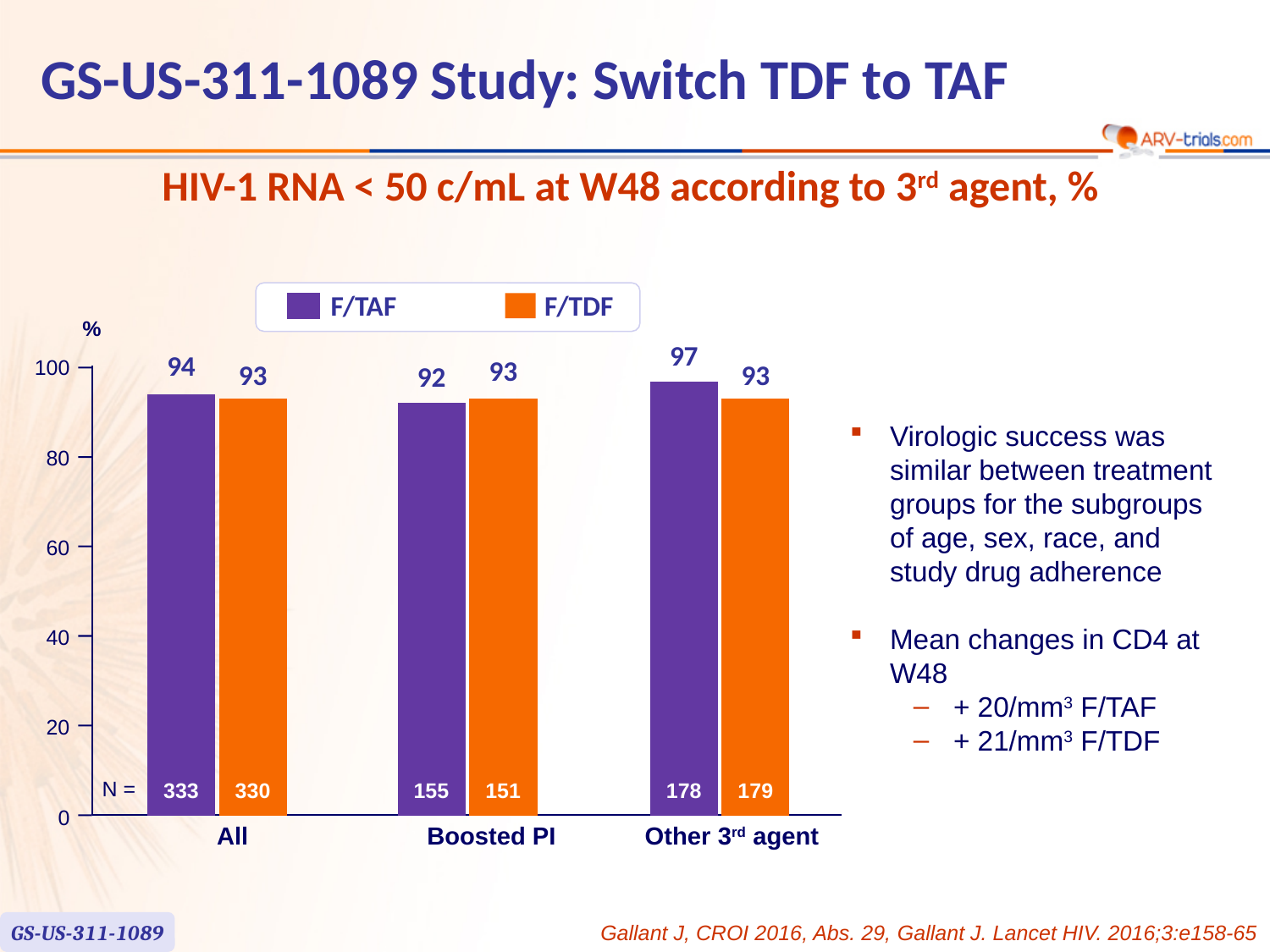

GS-US-311-1089 Study: Switch TDF to TAF
HIV-1 RNA < 50 c/mL at W48 according to 3rd agent, %

F/TAF
F/TDF

%
97
94
93
100
93
93
92

80
60
40
20
 N =
333
330
155
151
178
179
0
All
Boosted PI
Other 3rd agent
Virologic success was similar between treatment groups for the subgroups of age, sex, race, and study drug adherence

Mean changes in CD4 at W48
+ 20/mm3 F/TAF
+ 21/mm3 F/TDF
GS-US-311-1089
Gallant J, CROI 2016, Abs. 29, Gallant J. Lancet HIV. 2016;3:e158-65